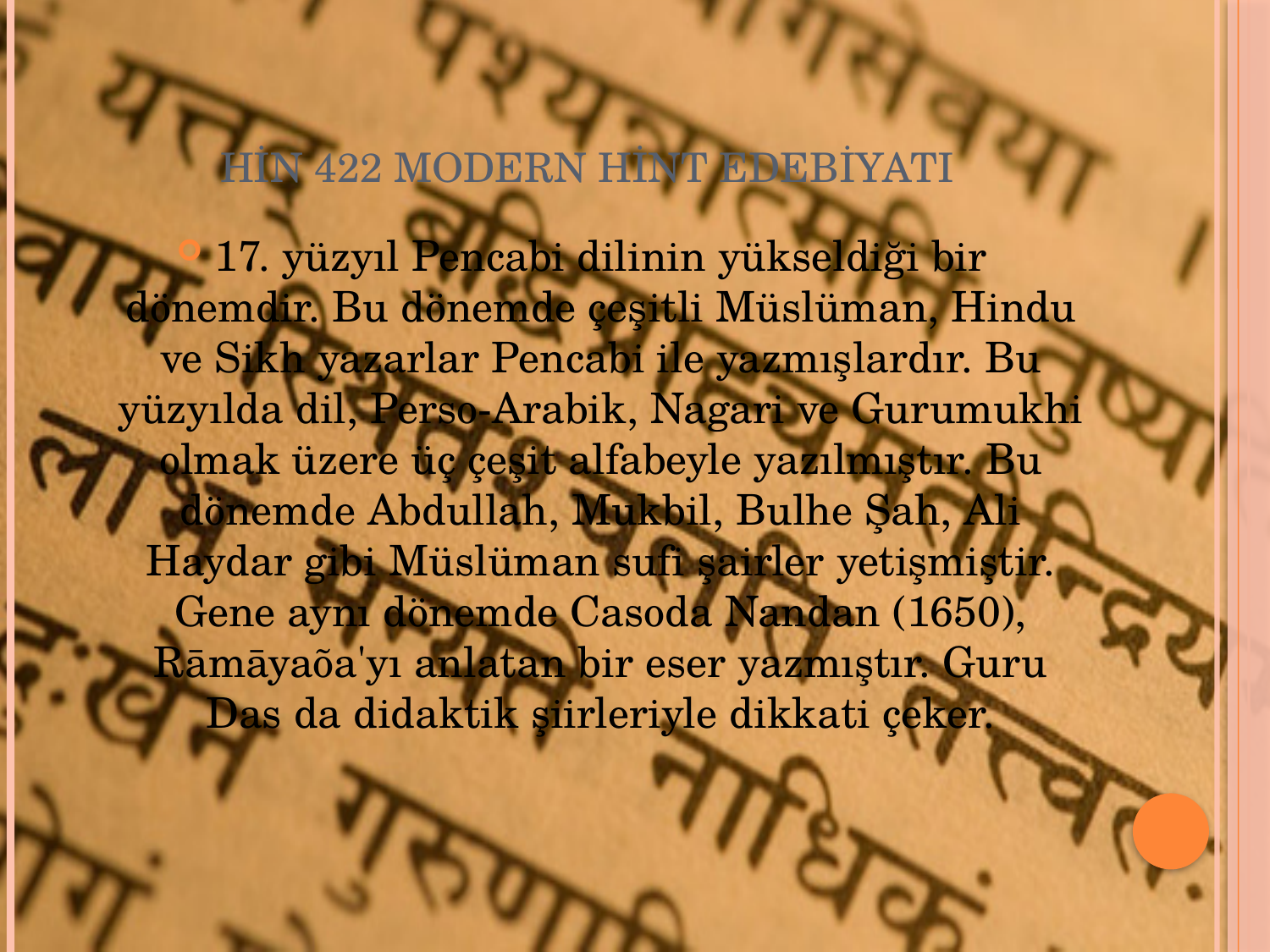

# HİN 422 MODERN HİNT EDEBİYATI
17. yüzyıl Pencabi dilinin yükseldiği bir dönemdir. Bu dönemde çeşitli Müslüman, Hindu ve Sikh yazarlar Pencabi ile yazmışlardır. Bu yüzyılda dil, Perso-Arabik, Nagari ve Gurumukhi olmak üzere üç çeşit alfabeyle yazılmıştır. Bu dönemde Abdullah, Mukbil, Bulhe Şah, Ali Haydar gibi Müslüman sufi şairler yetişmiştir. Gene aynı dönemde Casoda Nandan (1650), Rāmāyaõa'yı anlatan bir eser yazmıştır. Guru Das da didaktik şiirleriyle dikkati çeker.